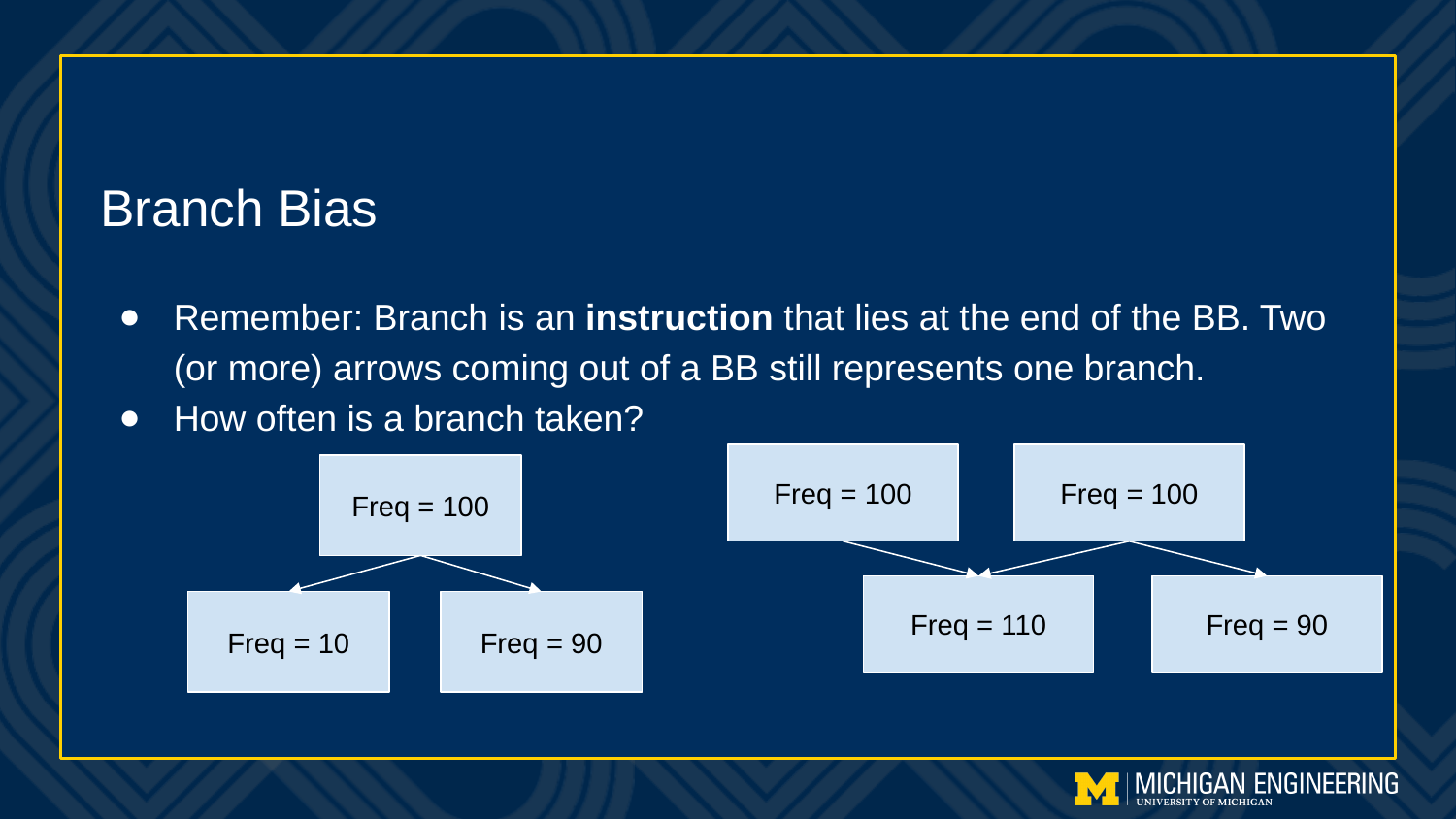

# Branch Bias
Remember: Branch is an instruction that lies at the end of the BB. Two (or more) arrows coming out of a BB still represents one branch.
How often is a branch taken?

Freq = 100
Freq = 100
Freq = 100
Freq = 110
Freq = 90
Freq = 10
Freq = 90